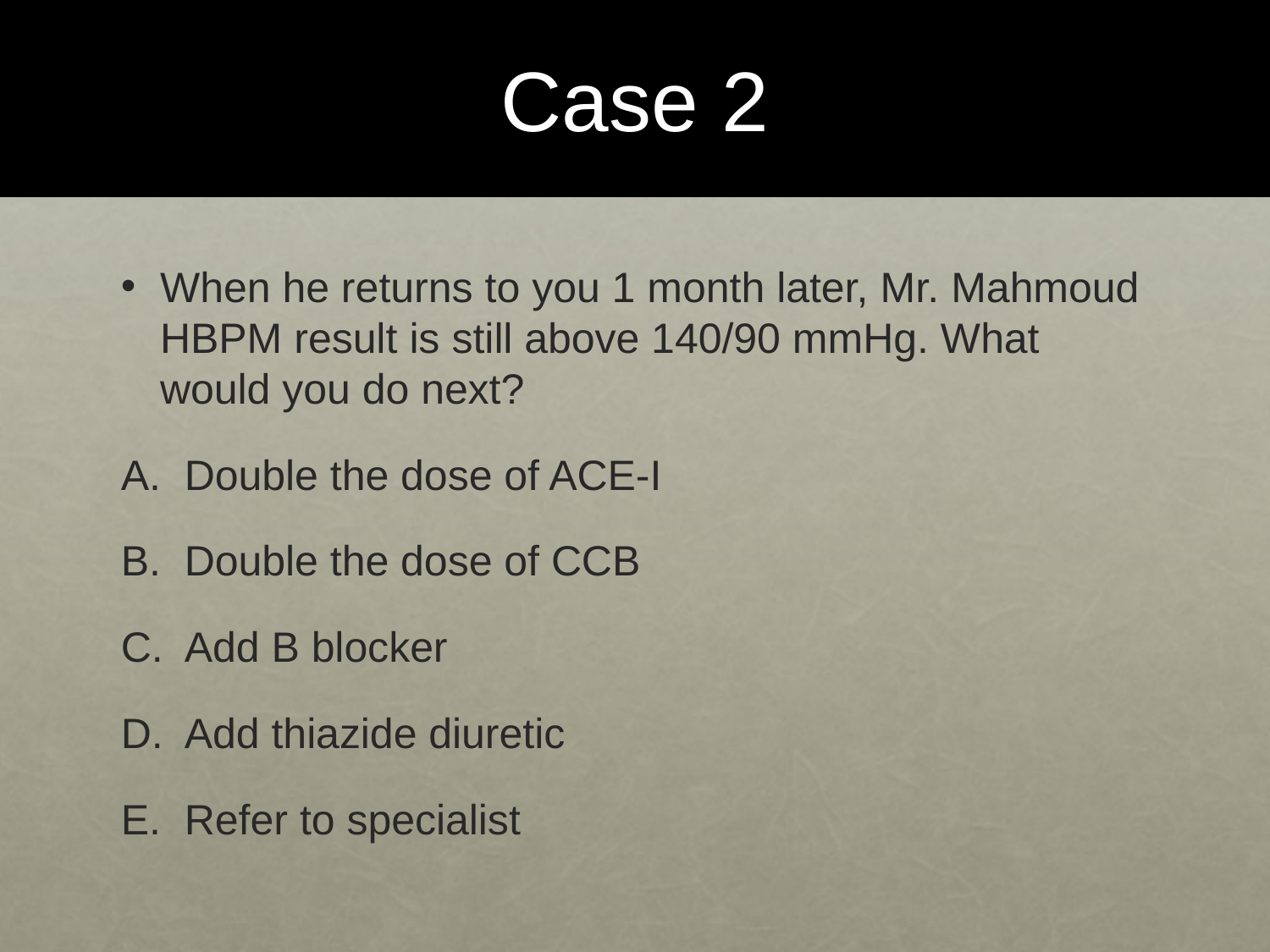

# Case 2
When he returns to you 1 month later, Mr. Mahmoud HBPM result is still above 140/90 mmHg. What would you do next?
Double the dose of ACE-I
Double the dose of CCB
Add B blocker
Add thiazide diuretic
Refer to specialist